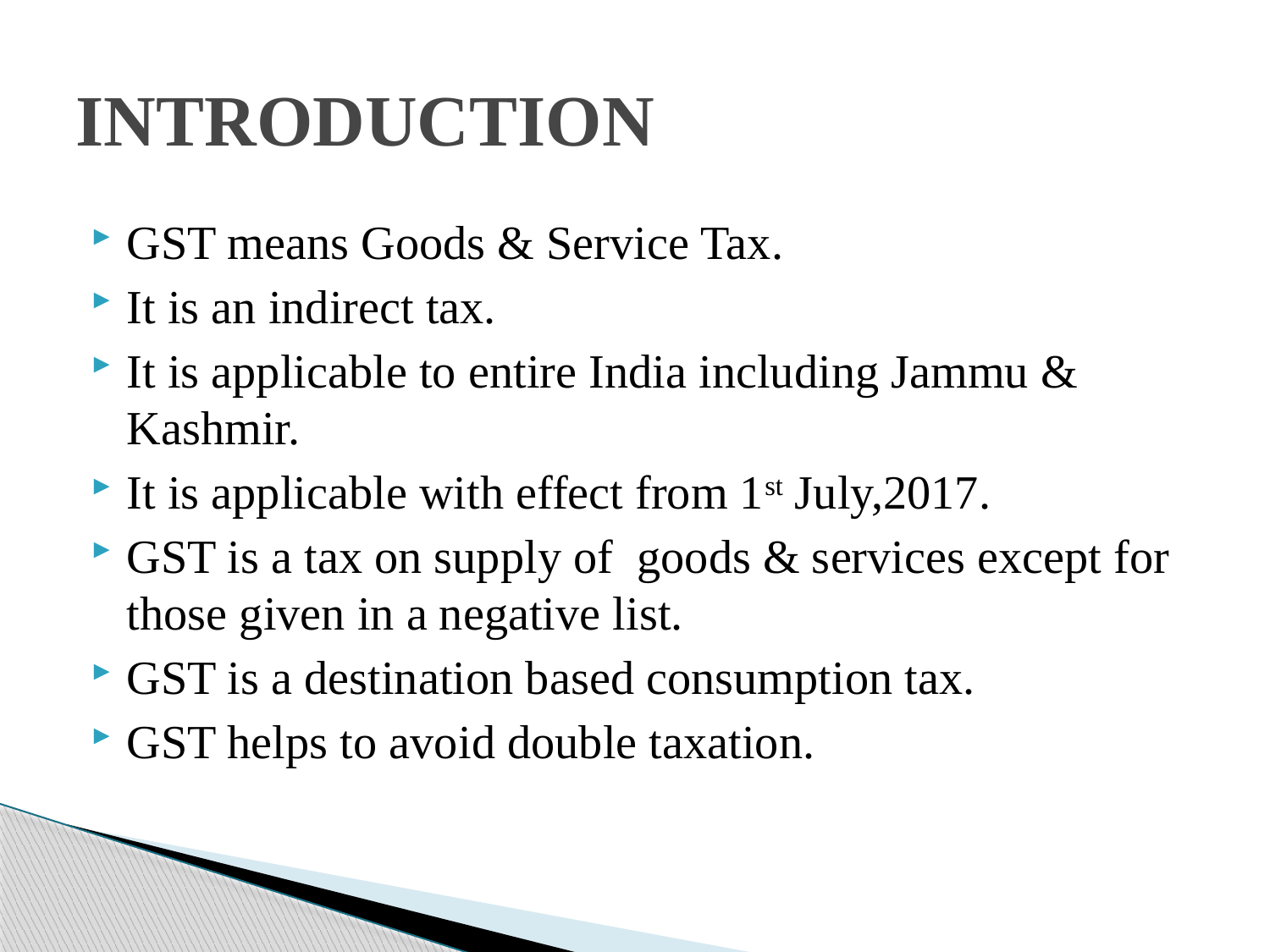

# INTRODUCTION
GST means Goods & Service Tax.
It is an indirect tax.
It is applicable to entire India including Jammu & Kashmir.
It is applicable with effect from 1st July,2017.
GST is a tax on supply of  goods & services except for those given in a negative list.
GST is a destination based consumption tax.
GST helps to avoid double taxation.